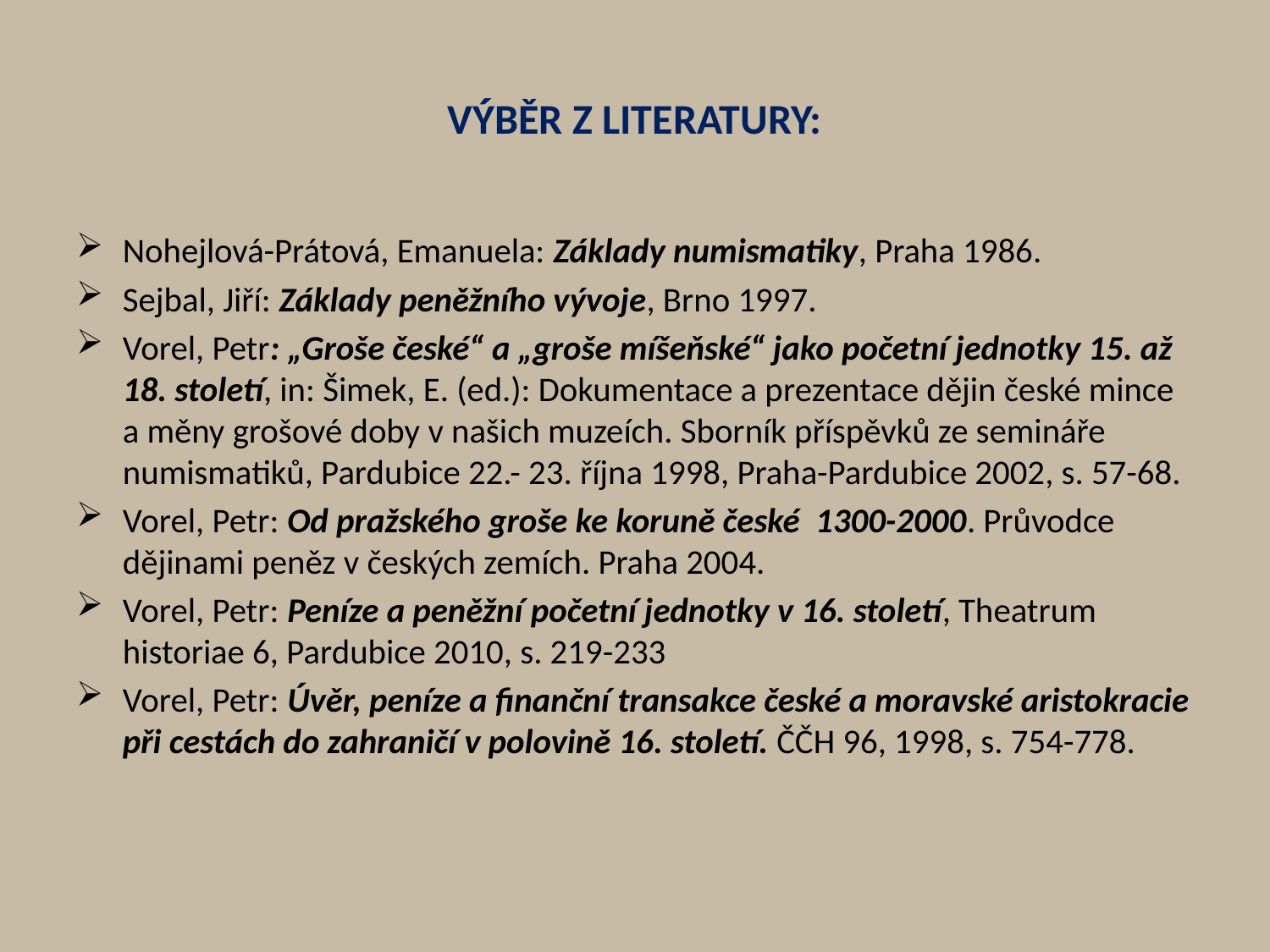

# VÝBĚR Z LITERATURY:
Nohejlová-Prátová, Emanuela: Základy numismatiky, Praha 1986.
Sejbal, Jiří: Základy peněžního vývoje, Brno 1997.
Vorel, Petr: „Groše české“ a „groše míšeňské“ jako početní jednotky 15. až 18. století, in: Šimek, E. (ed.): Dokumentace a prezentace dějin české mince a měny grošové doby v našich muzeích. Sborník příspěvků ze semináře numismatiků, Pardubice 22.- 23. října 1998, Praha-Pardubice 2002, s. 57-68.
Vorel, Petr: Od pražského groše ke koruně české  1300-2000. Průvodce dějinami peněz v českých zemích. Praha 2004.
Vorel, Petr: Peníze a peněžní početní jednotky v 16. století, Theatrum historiae 6, Pardubice 2010, s. 219-233
Vorel, Petr: Úvěr, peníze a finanční transakce české a moravské aristokracie při cestách do zahraničí v polovině 16. století. ČČH 96, 1998, s. 754-778.